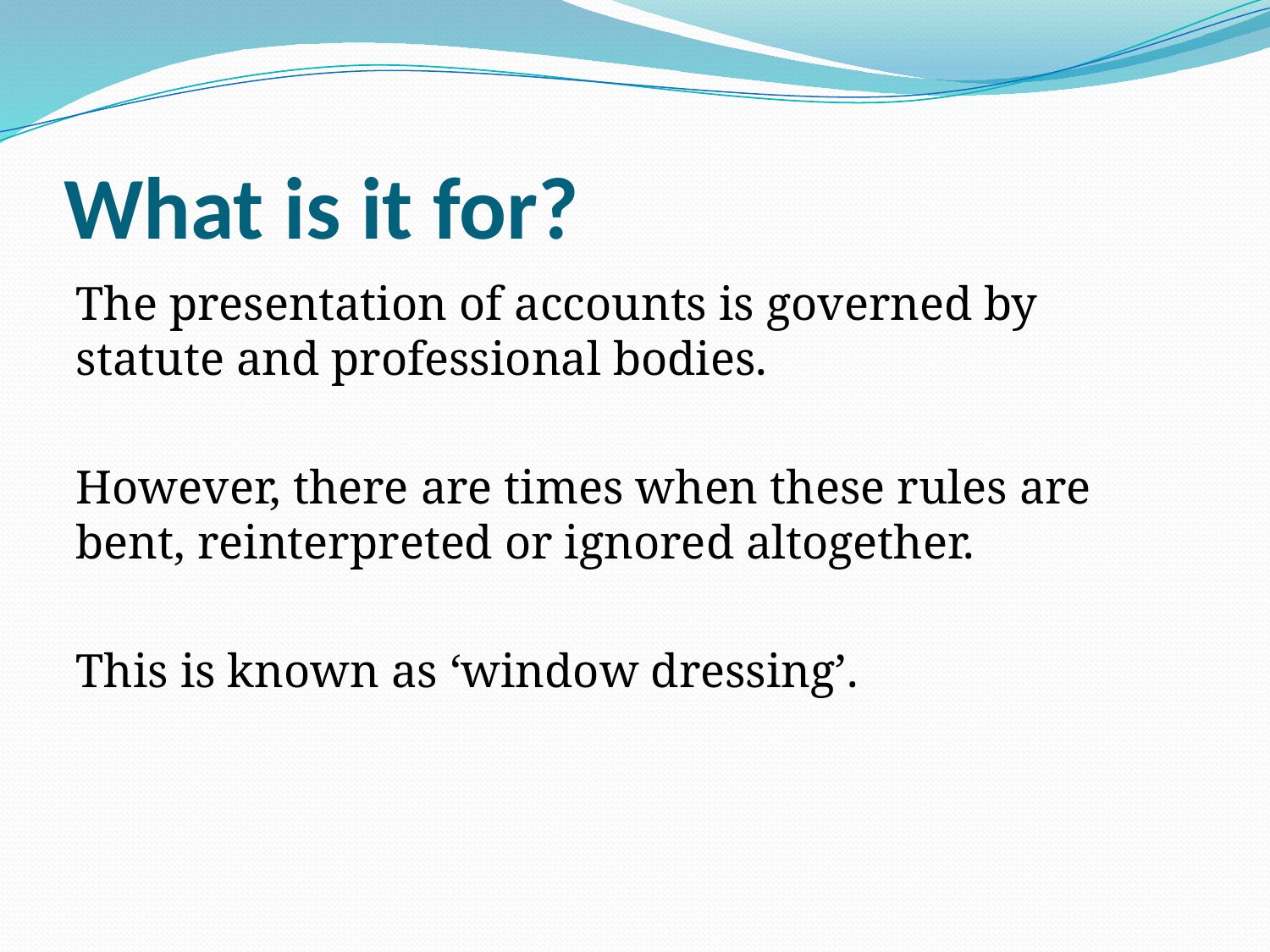

# What is it for?
The presentation of accounts is governed by statute and professional bodies.

However, there are times when these rules are bent, reinterpreted or ignored altogether.

This is known as ‘window dressing’.